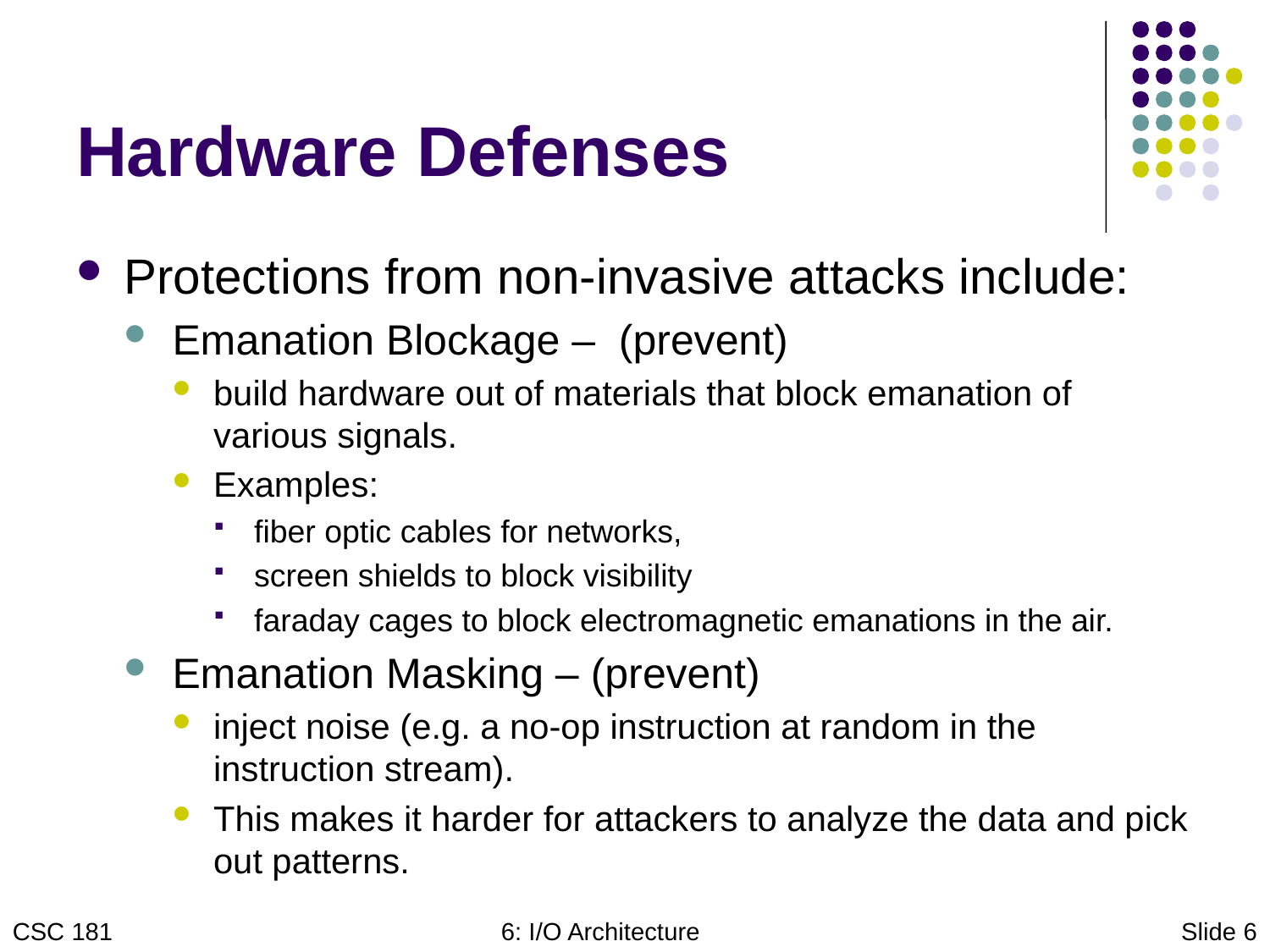

# Hardware Defenses
Protections from non-invasive attacks include:
Emanation Blockage –  (prevent)
build hardware out of materials that block emanation of various signals.
Examples:
fiber optic cables for networks,
screen shields to block visibility
faraday cages to block electromagnetic emanations in the air.
Emanation Masking – (prevent)
inject noise (e.g. a no-op instruction at random in the instruction stream).
This makes it harder for attackers to analyze the data and pick out patterns.